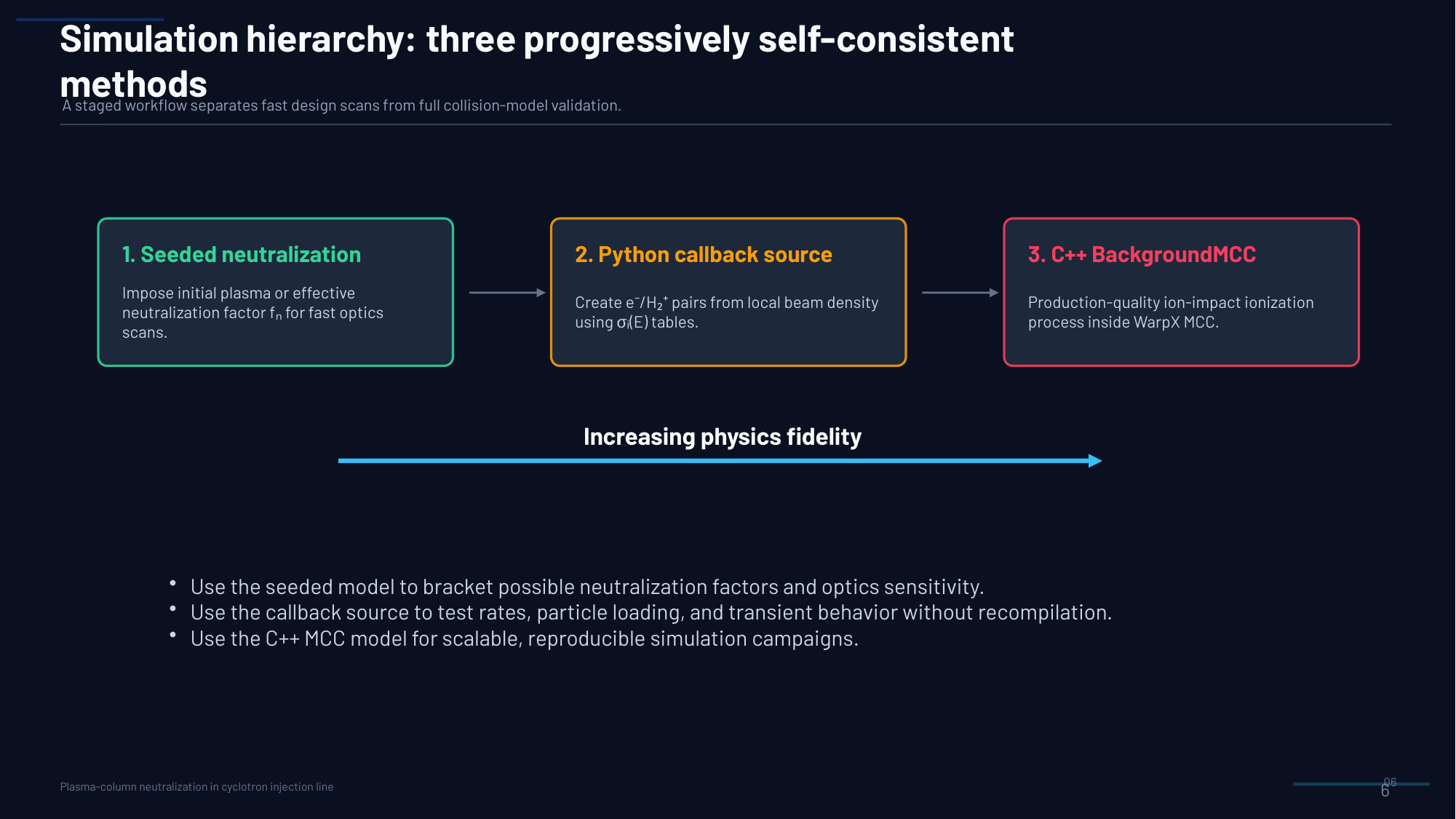

Simulation hierarchy: three progressively self-consistent methods
A staged workflow separates fast design scans from full collision-model validation.

1. Seeded neutralization
2. Python callback source
3. C++ BackgroundMCC
Impose initial plasma or effective neutralization factor fₙ for fast optics scans.
Create e⁻/H₂⁺ pairs from local beam density using σᵢ(E) tables.
Production-quality ion-impact ionization process inside WarpX MCC.

Increasing physics fidelity

Use the seeded model to bracket possible neutralization factors and optics sensitivity.
Use the callback source to test rates, particle loading, and transient behavior without recompilation.
Use the C++ MCC model for scalable, reproducible simulation campaigns.
06
6
Plasma-column neutralization in cyclotron injection line